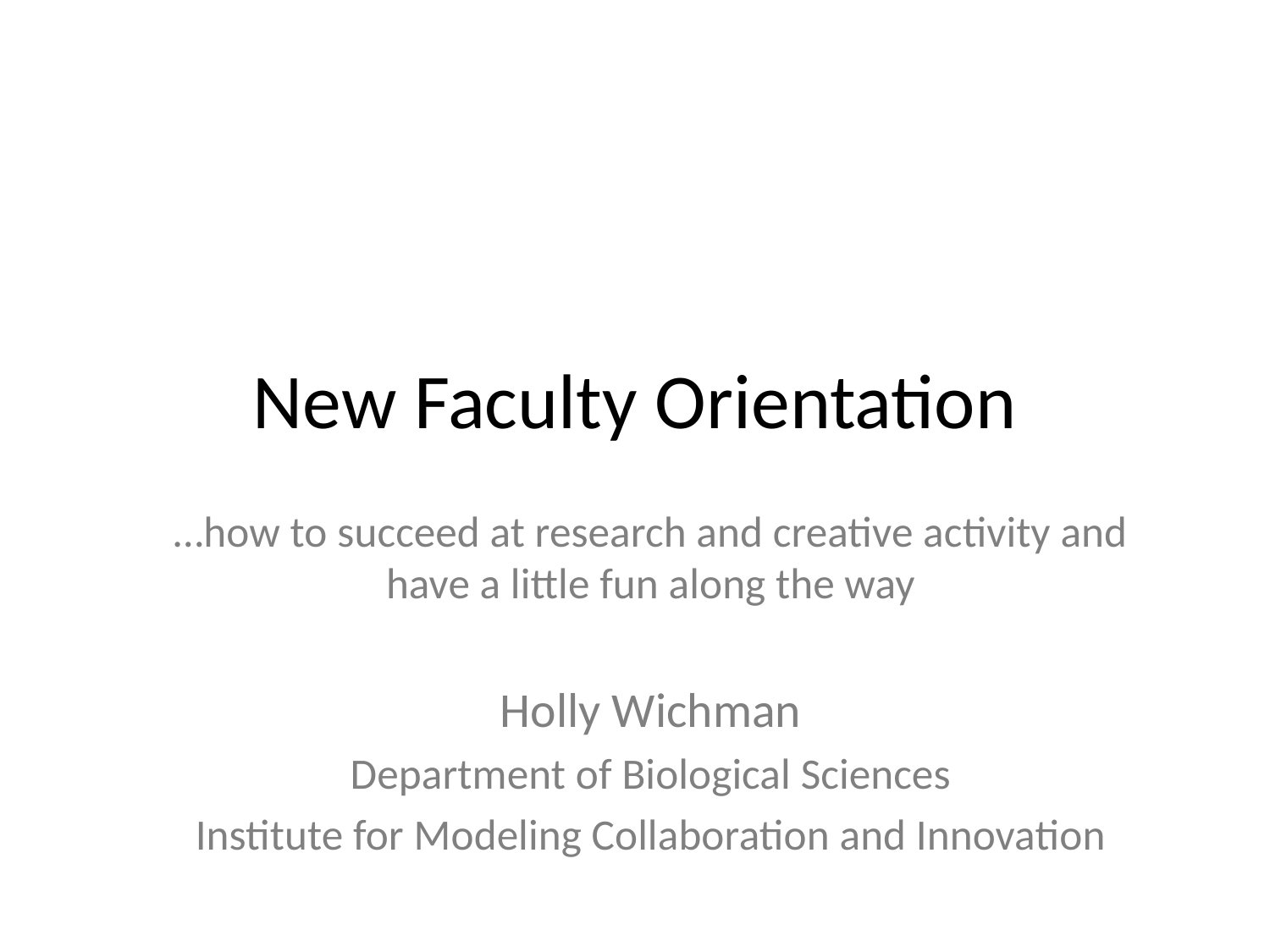

# New Faculty Orientation
…how to succeed at research and creative activity and have a little fun along the way

Holly Wichman
Department of Biological Sciences
Institute for Modeling Collaboration and Innovation